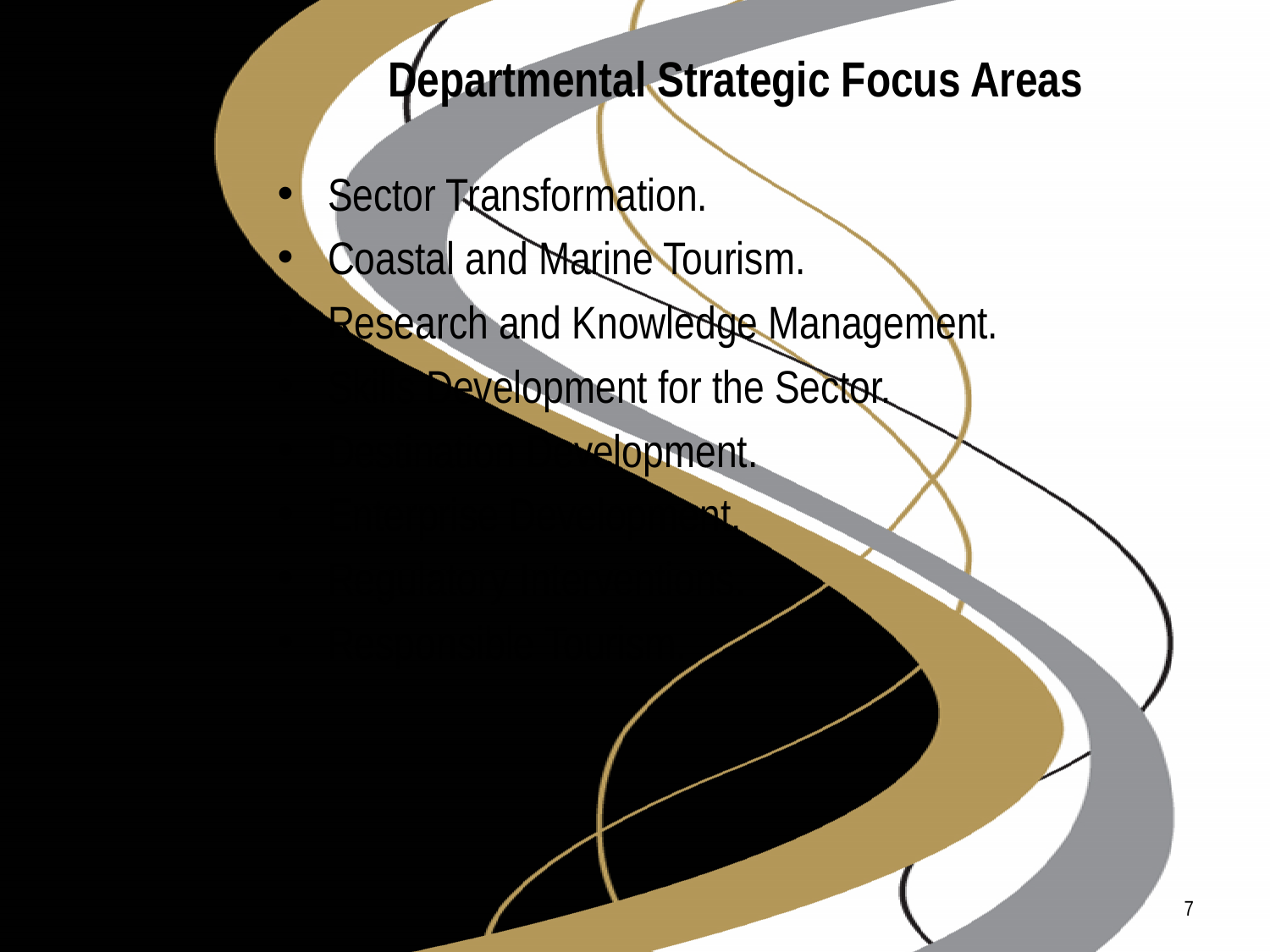

# Departmental Strategic Focus Areas
Sector Transformation.
Coastal and Marine Tourism.
Research and Knowledge Management.
Skills Development for the Sector.
Destination Development.
Enterprise Development.
Regulatory Interventions.
Responsible Tourism.
7